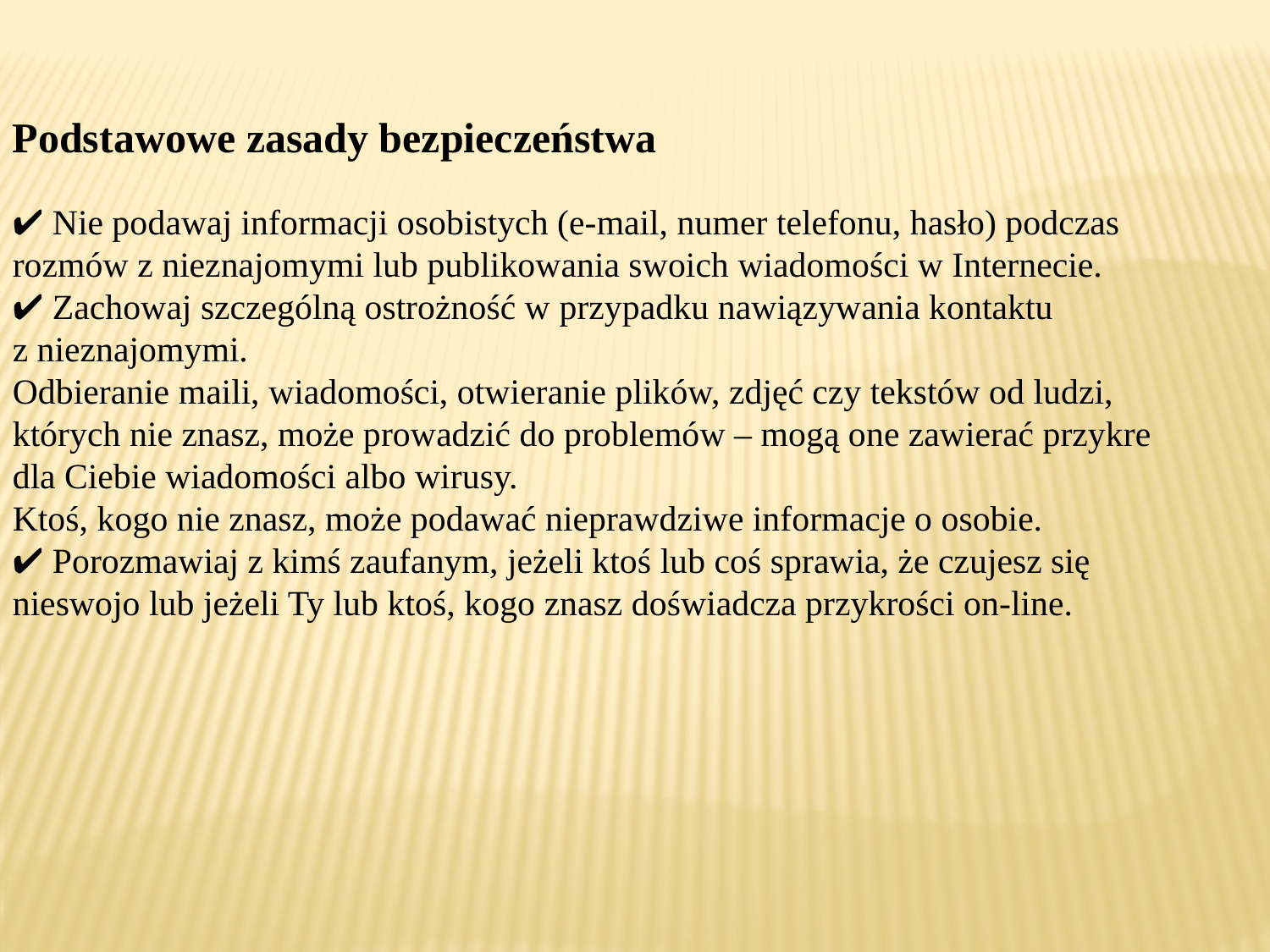

Podstawowe zasady bezpieczeństwa

✔ Nie podawaj informacji osobistych (e-mail, numer telefonu, hasło) podczas rozmów z nieznajomymi lub publikowania swoich wiadomości w Internecie.
✔ Zachowaj szczególną ostrożność w przypadku nawiązywania kontaktu
z nieznajomymi.
Odbieranie maili, wiadomości, otwieranie plików, zdjęć czy tekstów od ludzi, których nie znasz, może prowadzić do problemów – mogą one zawierać przykre dla Ciebie wiadomości albo wirusy.
Ktoś, kogo nie znasz, może podawać nieprawdziwe informacje o osobie.
✔ Porozmawiaj z kimś zaufanym, jeżeli ktoś lub coś sprawia, że czujesz się nieswojo lub jeżeli Ty lub ktoś, kogo znasz doświadcza przykrości on-line.